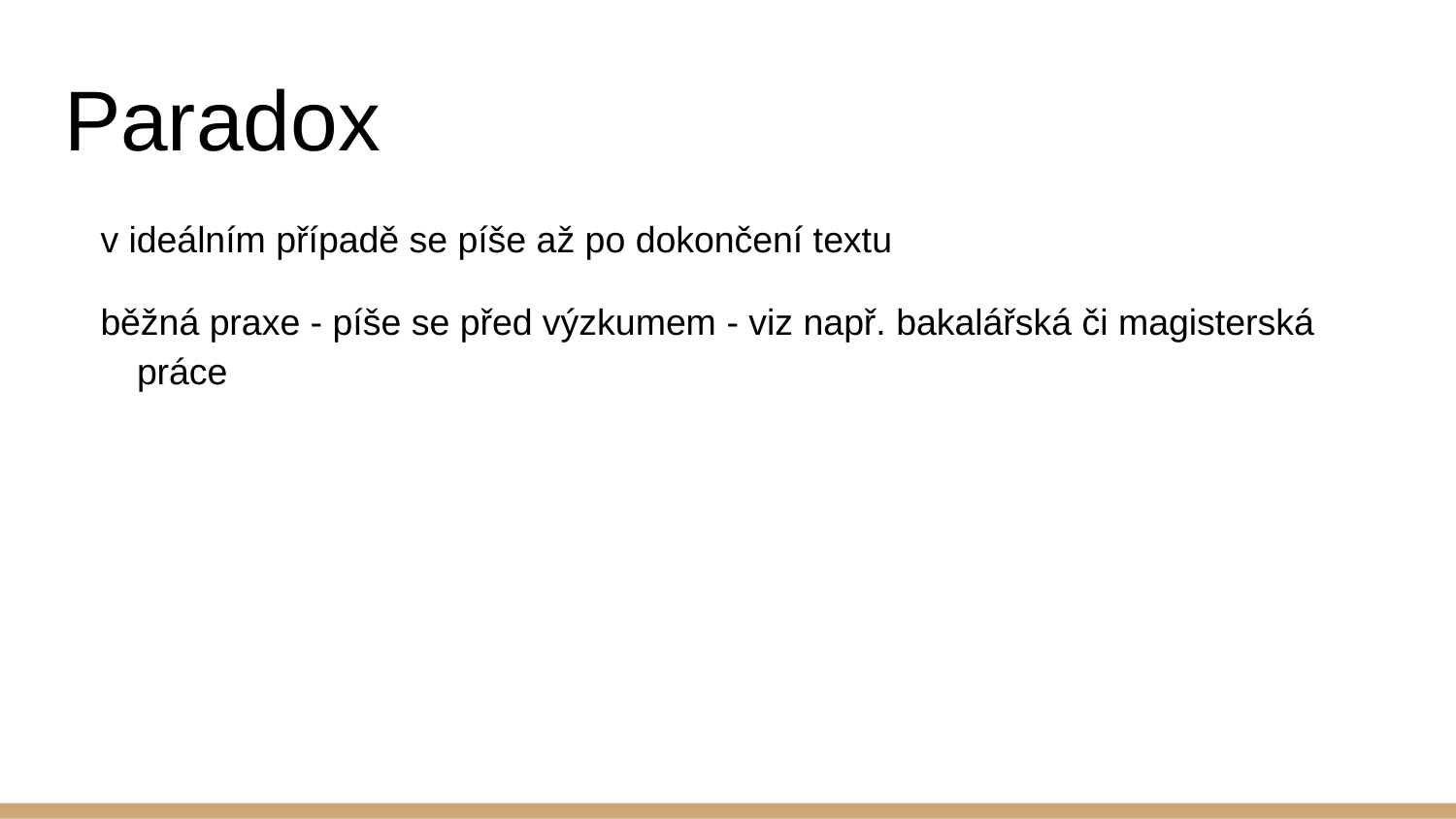

# Paradox
v ideálním případě se píše až po dokončení textu
běžná praxe - píše se před výzkumem - viz např. bakalářská či magisterská práce